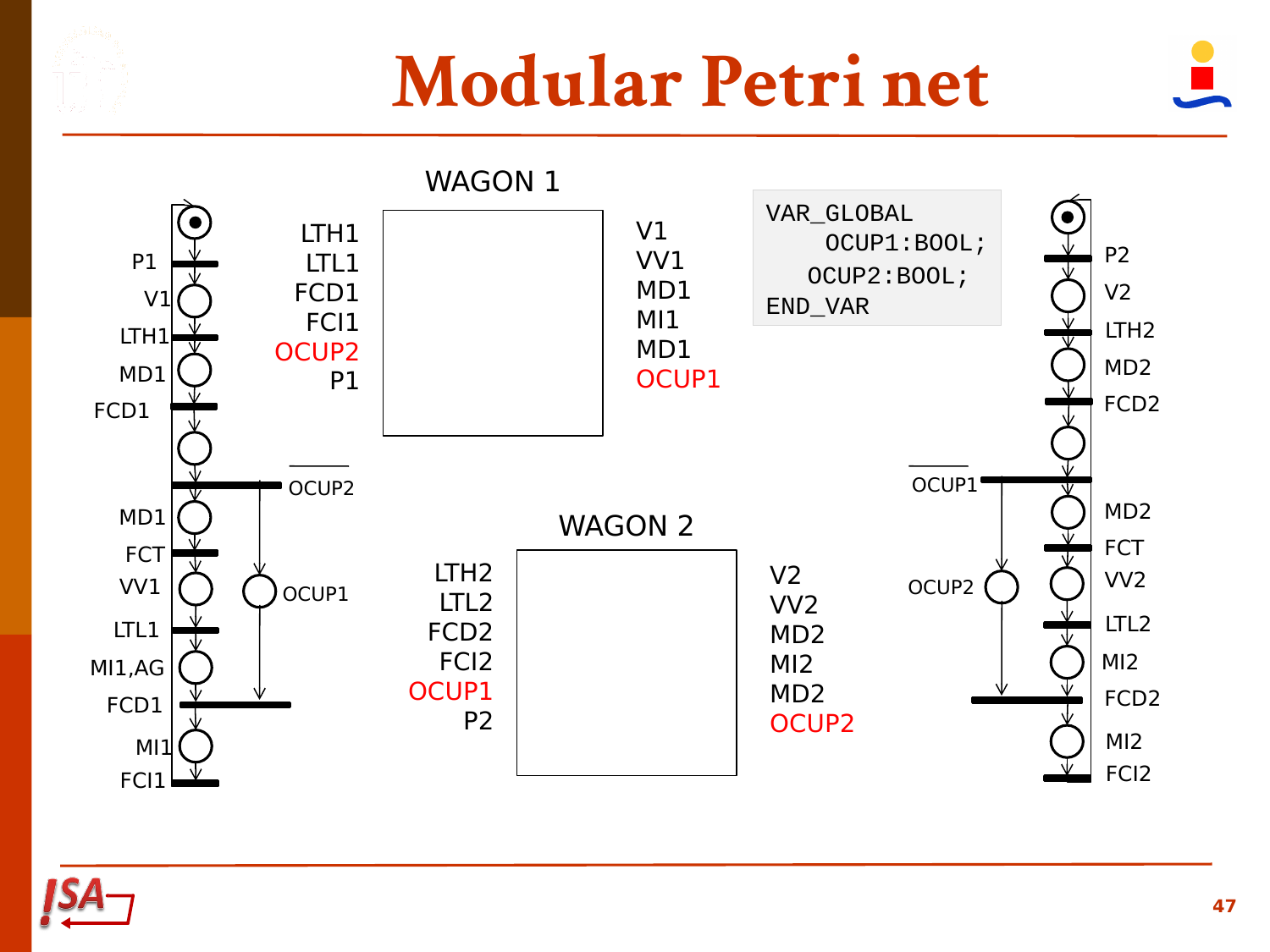

# Modular Petri net
WAGON 1
VAR_GLOBAL
    OCUP1:BOOL;
    OCUP2:BOOL;
END_VAR

V1
VV1
MD1
MI1
MD1
OCUP1

LTH1
LTL1
FCD1
FCI1
OCUP2
P1
P2
P1
V1
LTH1
MD1
FCD1
MD1
FCT
VV1
LTL1
FCD1
MI1
FCI1

V2

LTH2

MD2

FCD2

OCUP1
OCUP2

MD2

WAGON 2
FCT

LTH2
LTL2
FCD2
FCI2
OCUP1
P2

V2
VV2
MD2
MI2
MD2
OCUP2

VV2

OCUP2

OCUP1
LTL2

MI2

MI1,AG

FCD2

MI2

FCI2

47